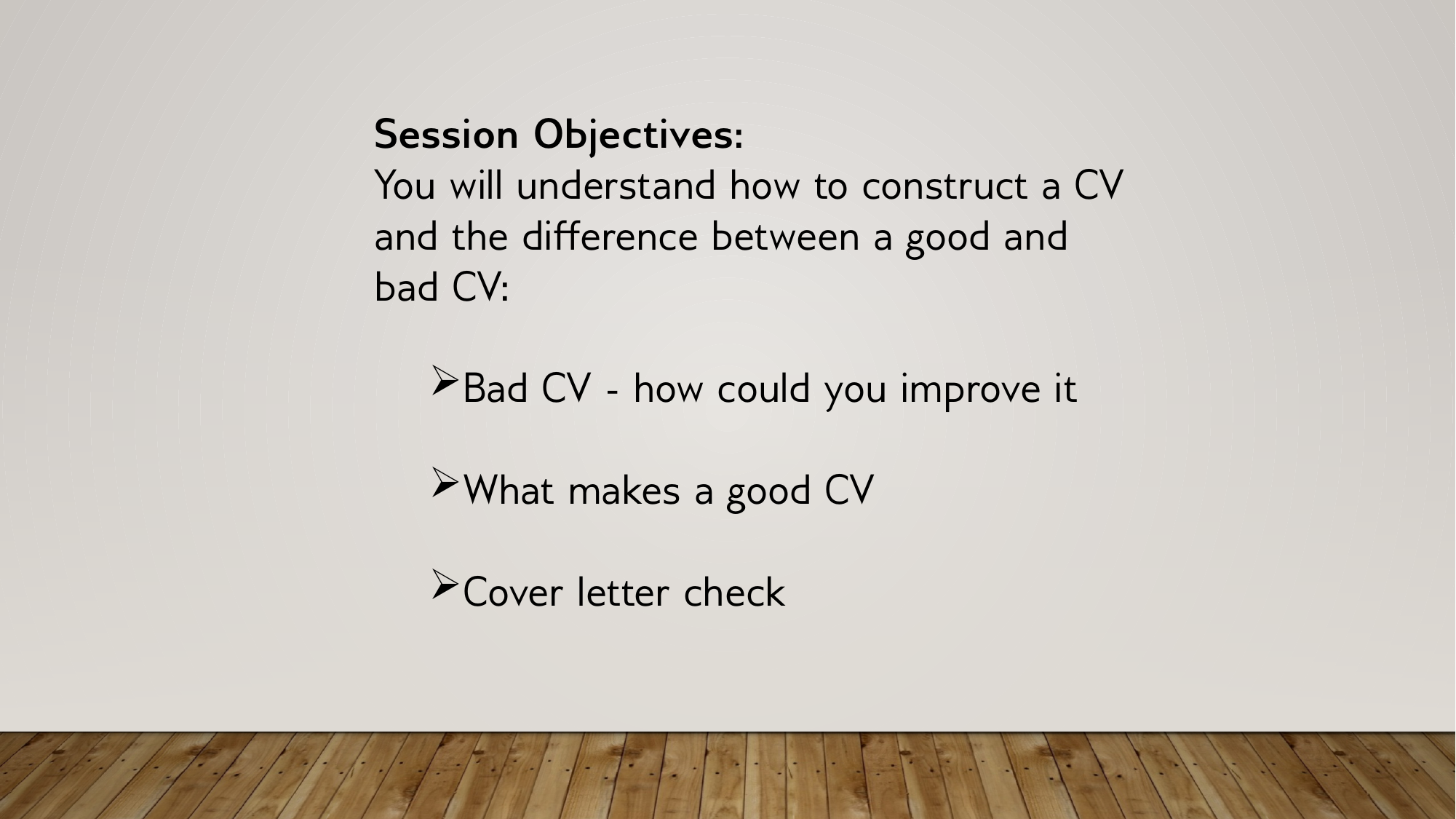

Session Objectives:
You will understand how to construct a CV and the difference between a good and bad CV:

Bad CV - how could you improve it

What makes a good CV

Cover letter check